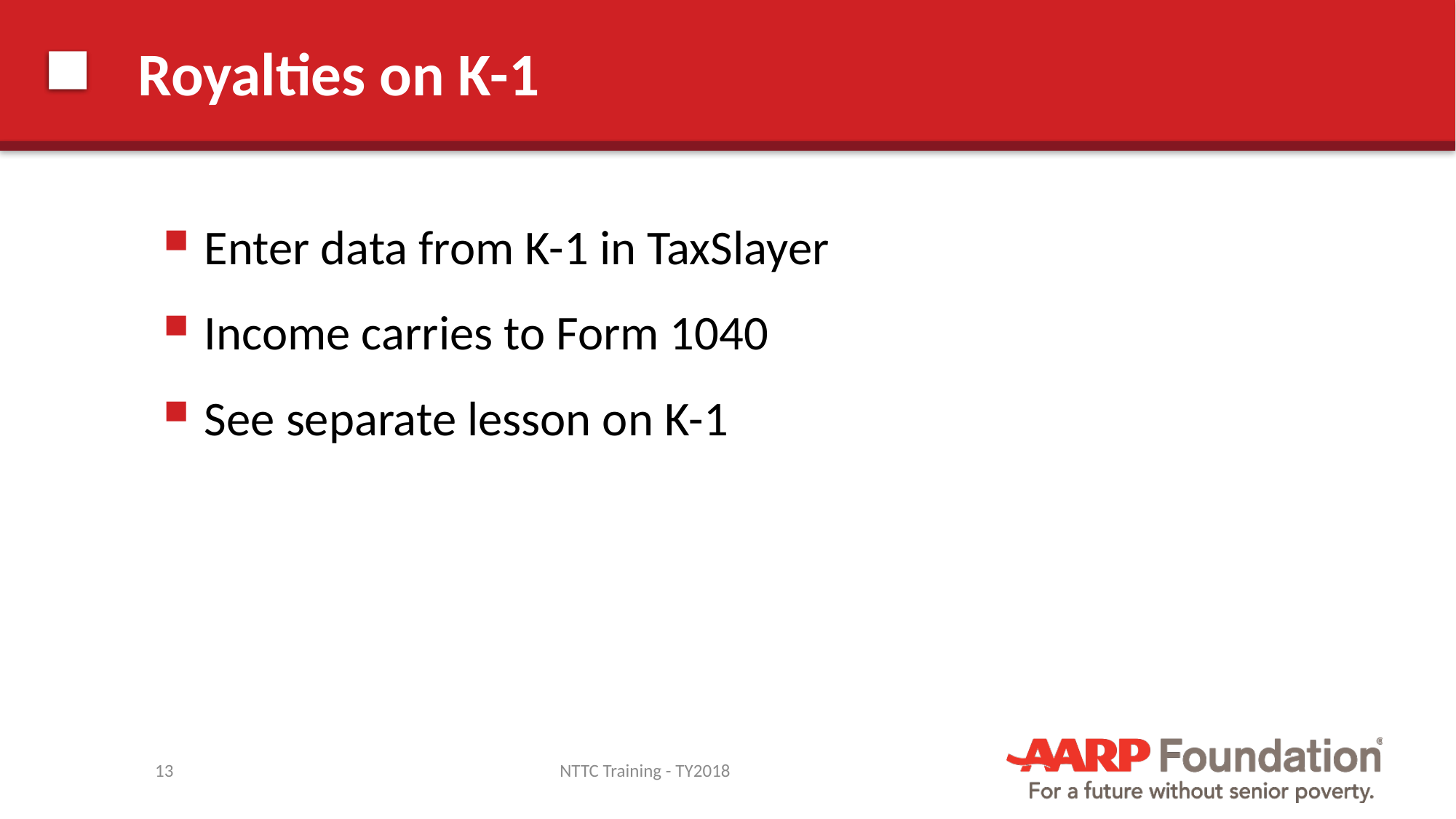

# Royalties on K-1
Enter data from K-1 in TaxSlayer
Income carries to Form 1040
See separate lesson on K-1
13
NTTC Training - TY2018